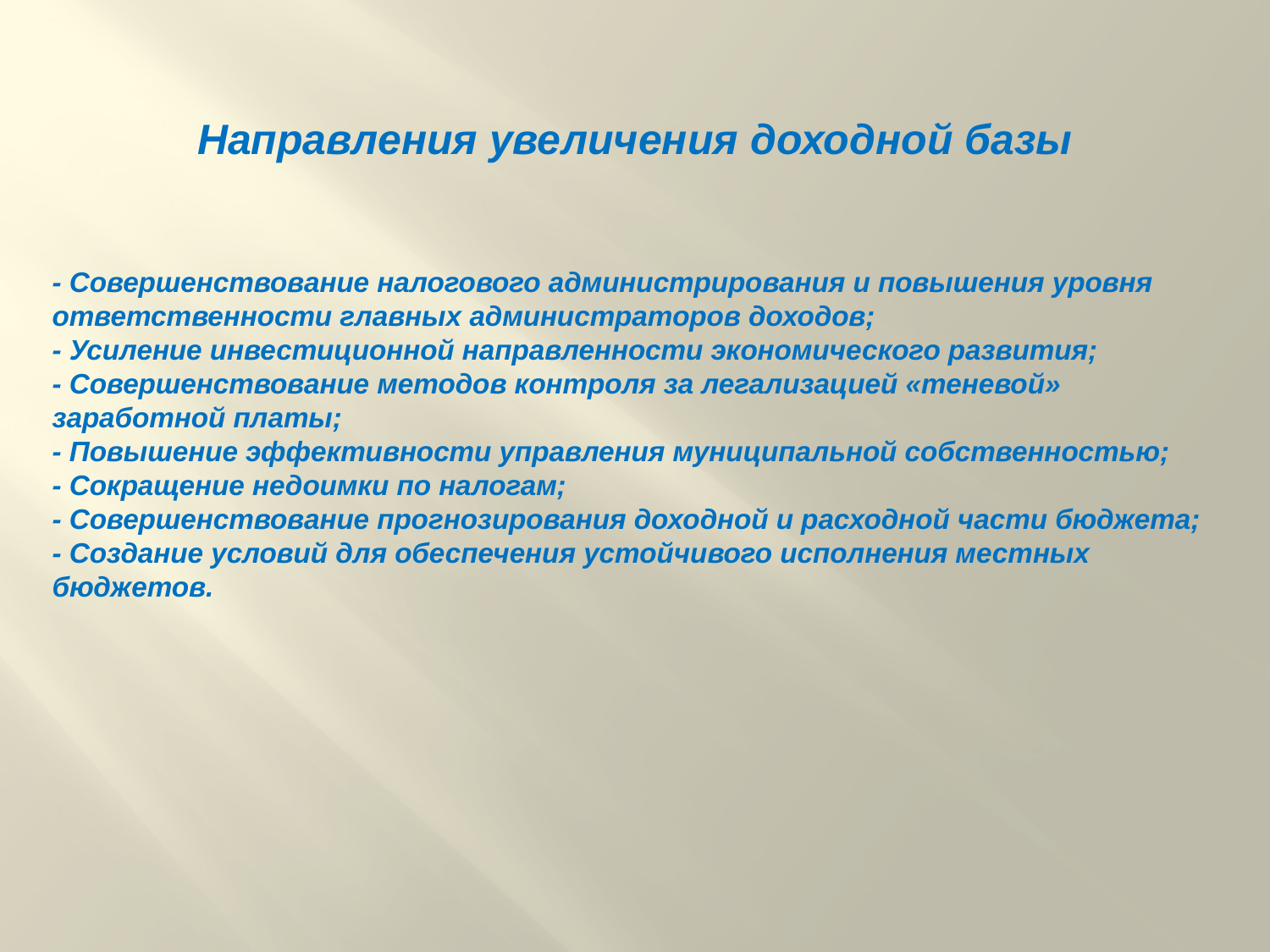

Направления увеличения доходной базы

- Совершенствование налогового администрирования и повышения уровня ответственности главных администраторов доходов;
- Усиление инвестиционной направленности экономического развития;
- Совершенствование методов контроля за легализацией «теневой» заработной платы;
- Повышение эффективности управления муниципальной собственностью;
- Сокращение недоимки по налогам;
- Совершенствование прогнозирования доходной и расходной части бюджета;
- Создание условий для обеспечения устойчивого исполнения местных бюджетов.